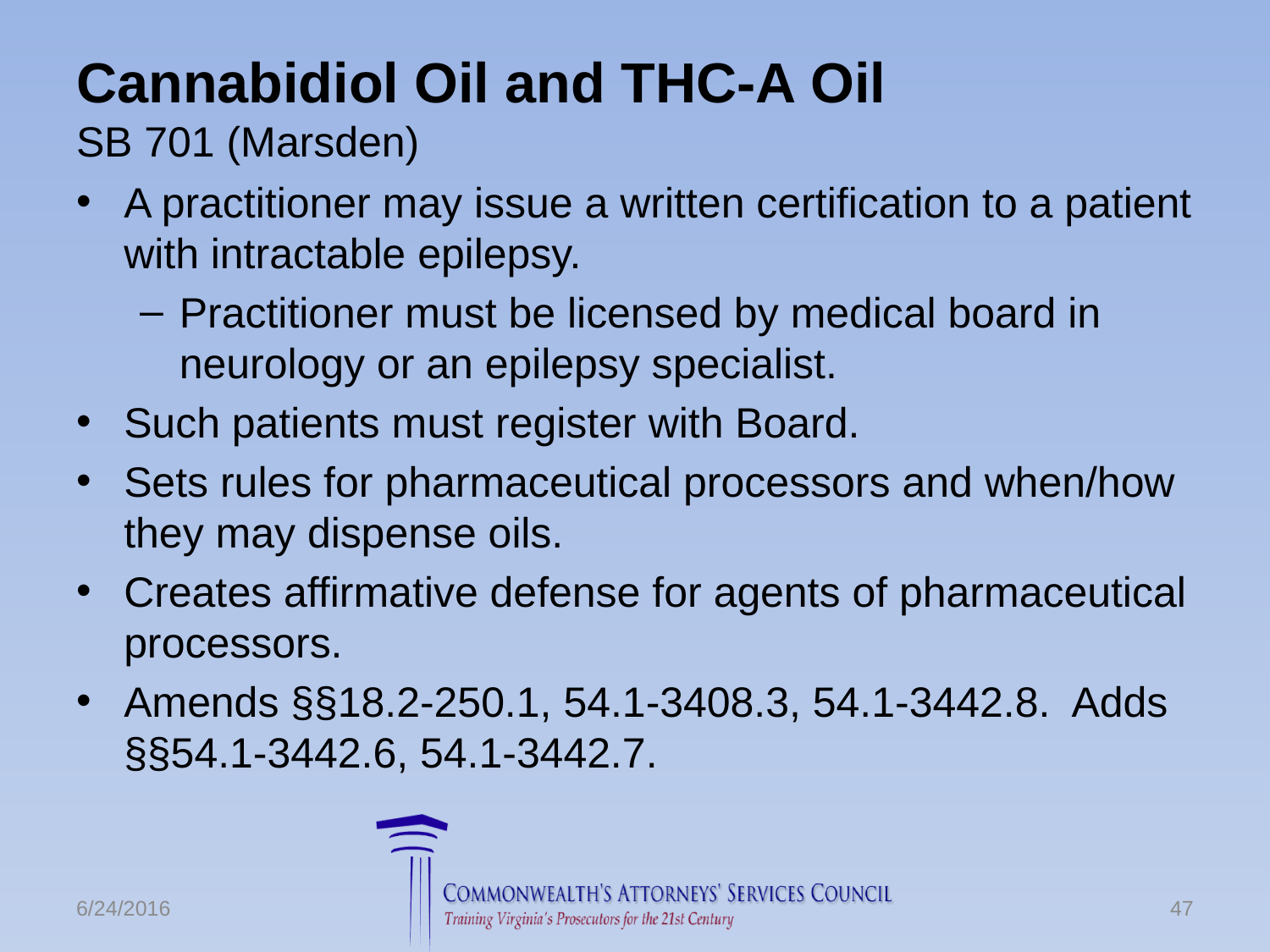

# Cannabidiol Oil and THC-A Oil SB 701 (Marsden)
A practitioner may issue a written certification to a patient with intractable epilepsy.
Practitioner must be licensed by medical board in neurology or an epilepsy specialist.
Such patients must register with Board.
Sets rules for pharmaceutical processors and when/how they may dispense oils.
Creates affirmative defense for agents of pharmaceutical processors.
Amends §§18.2-250.1, 54.1-3408.3, 54.1-3442.8.  Adds §§54.1-3442.6, 54.1-3442.7.

6/24/2016
47